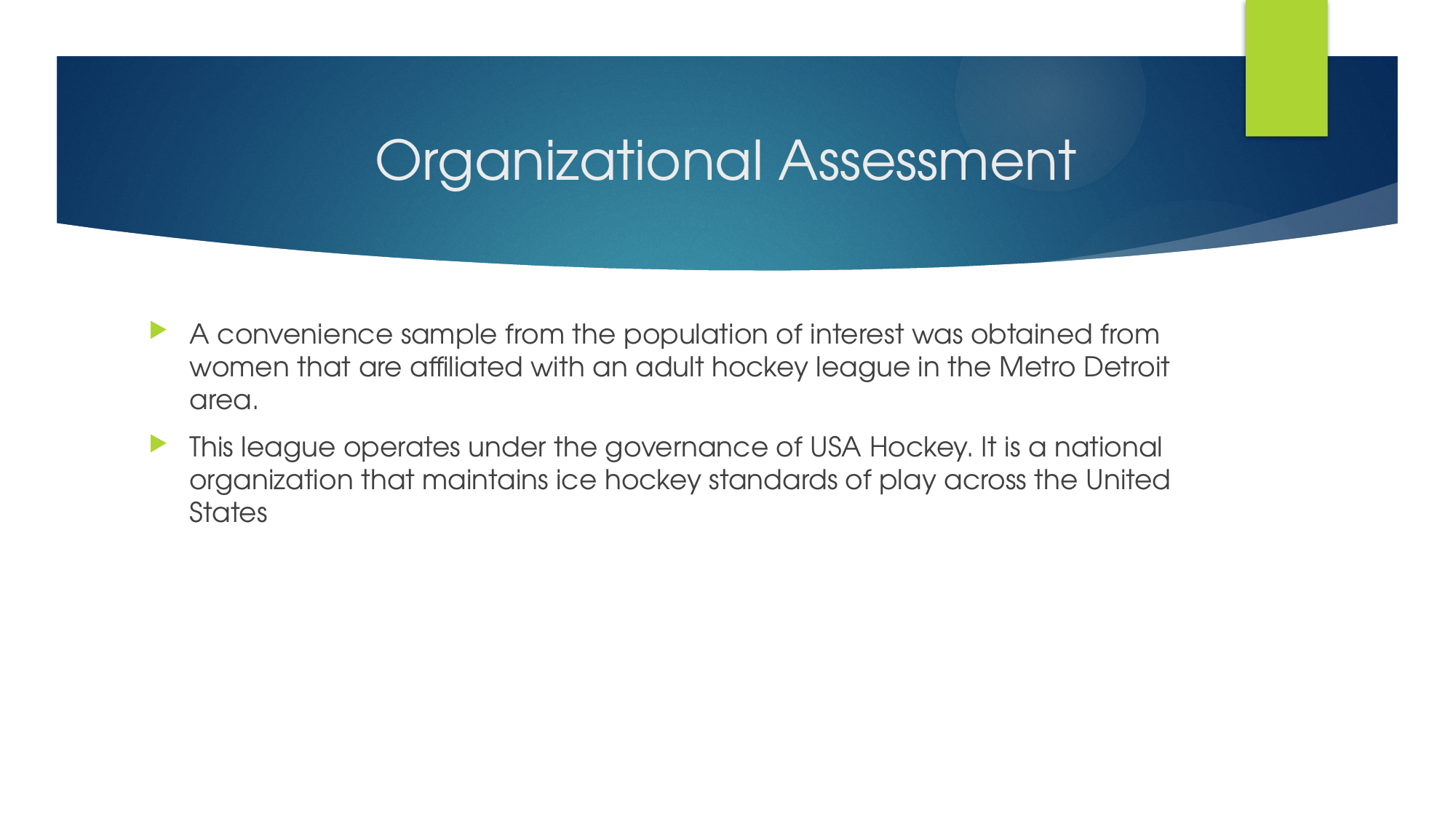

# Organizational Assessment
A convenience sample from the population of interest was obtained from women that are affiliated with an adult hockey league in the Metro Detroit area.
This league operates under the governance of USA Hockey. It is a national organization that maintains ice hockey standards of play across the United States